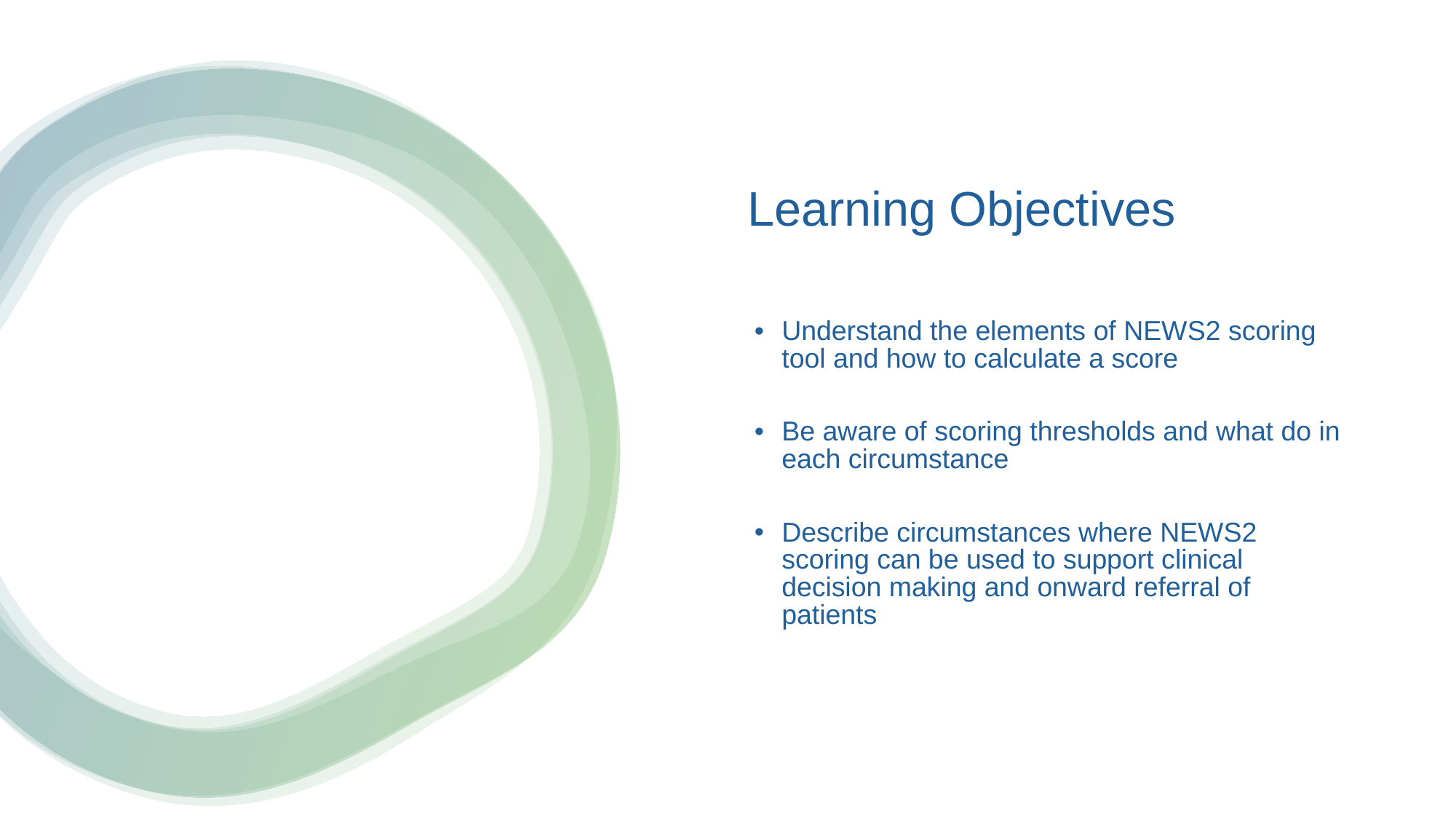

Learning Objectives

Understand the elements of NEWS2 scoring tool and how to calculate a score

Be aware of scoring thresholds and what do in each circumstance

Describe circumstances where NEWS2 scoring can be used to support clinical decision making and onward referral of patients